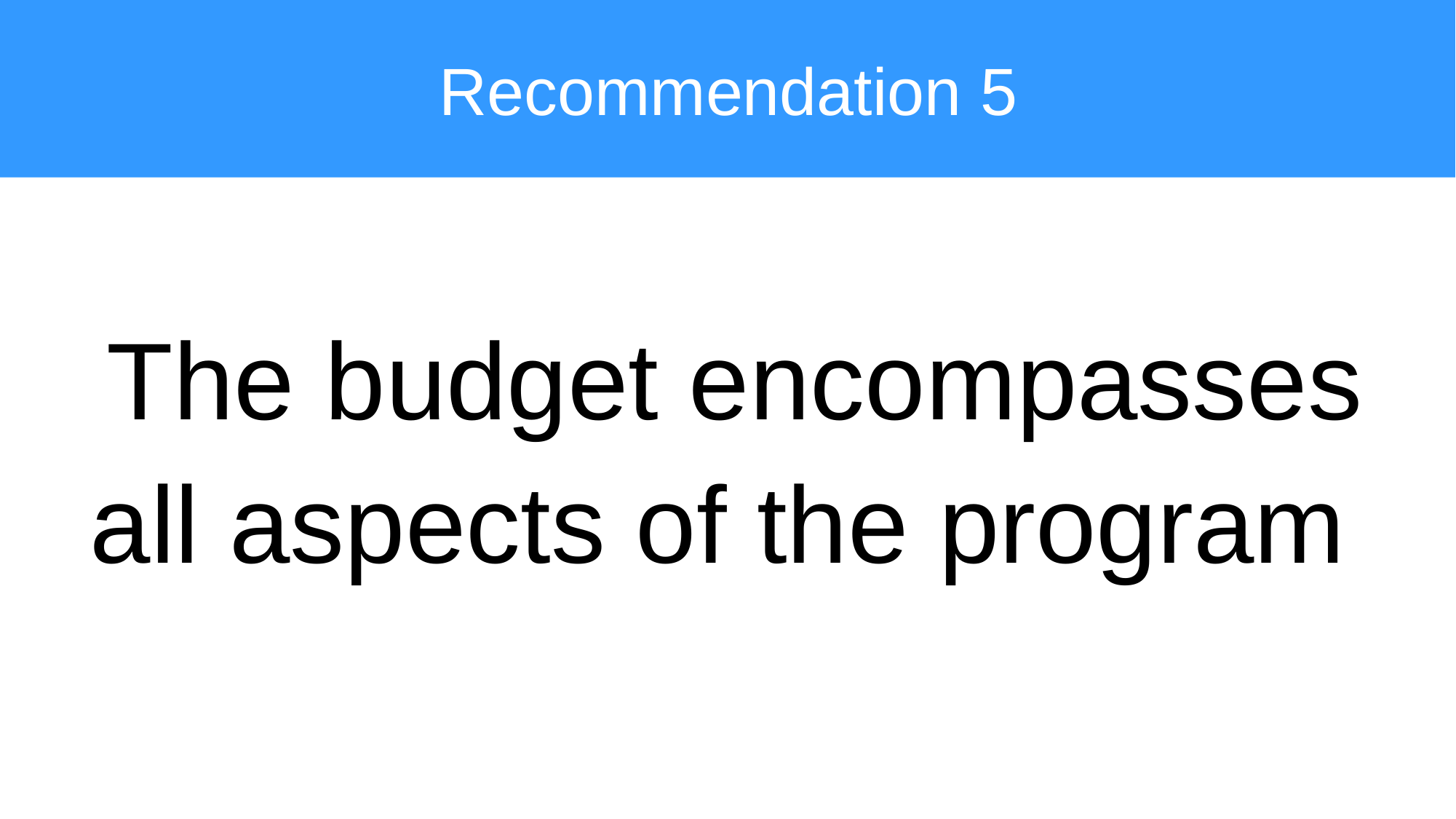

Recommendation 5
The budget encompasses all aspects of the program